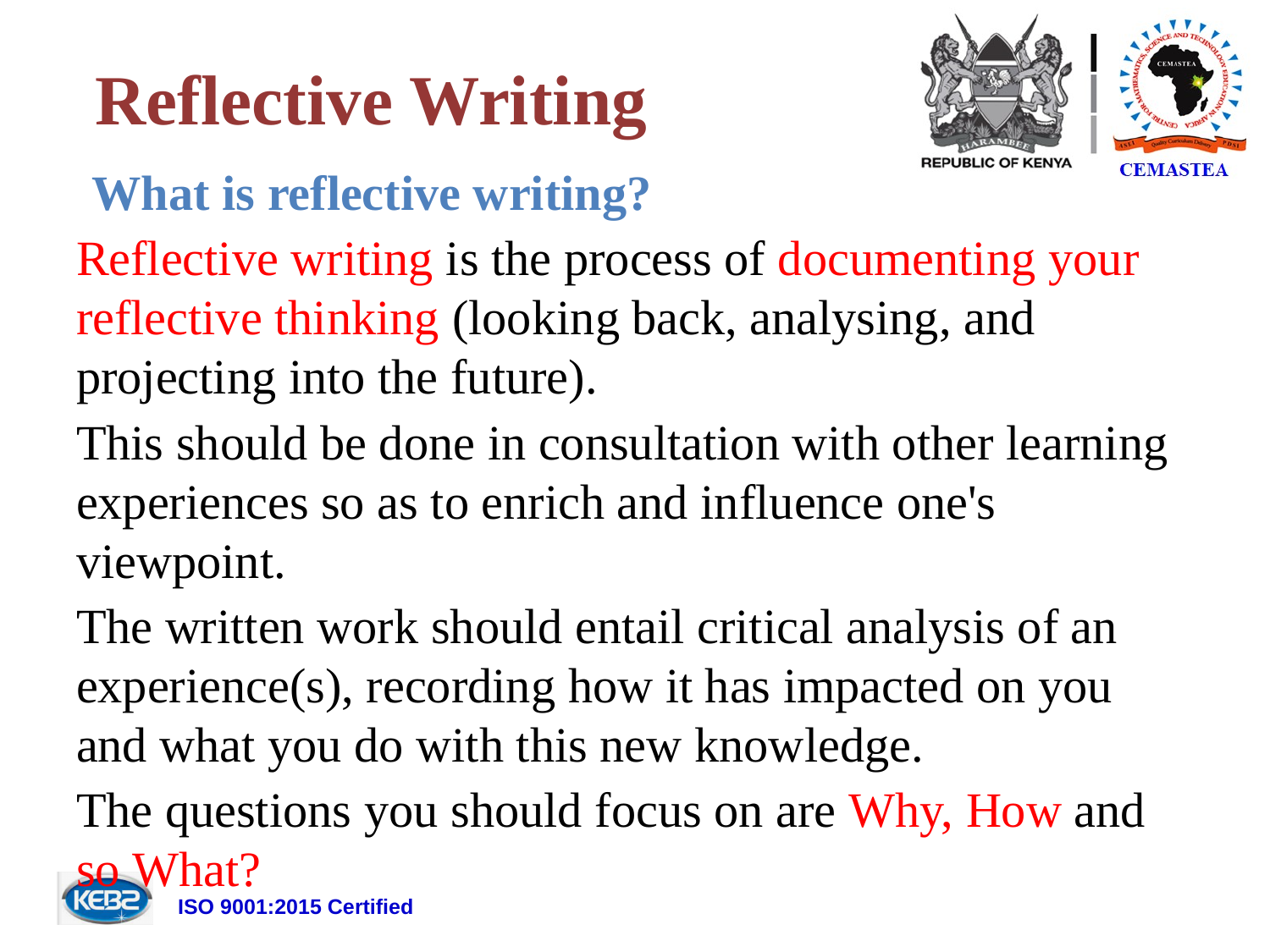

# Reflective Writing
What is reflective writing?
Reflective writing is the process of documenting your reflective thinking (looking back, analysing, and projecting into the future).
This should be done in consultation with other learning experiences so as to enrich and influence one's viewpoint.
The written work should entail critical analysis of an experience(s), recording how it has impacted on you and what you do with this new knowledge.
The questions you should focus on are Why, How and so What?